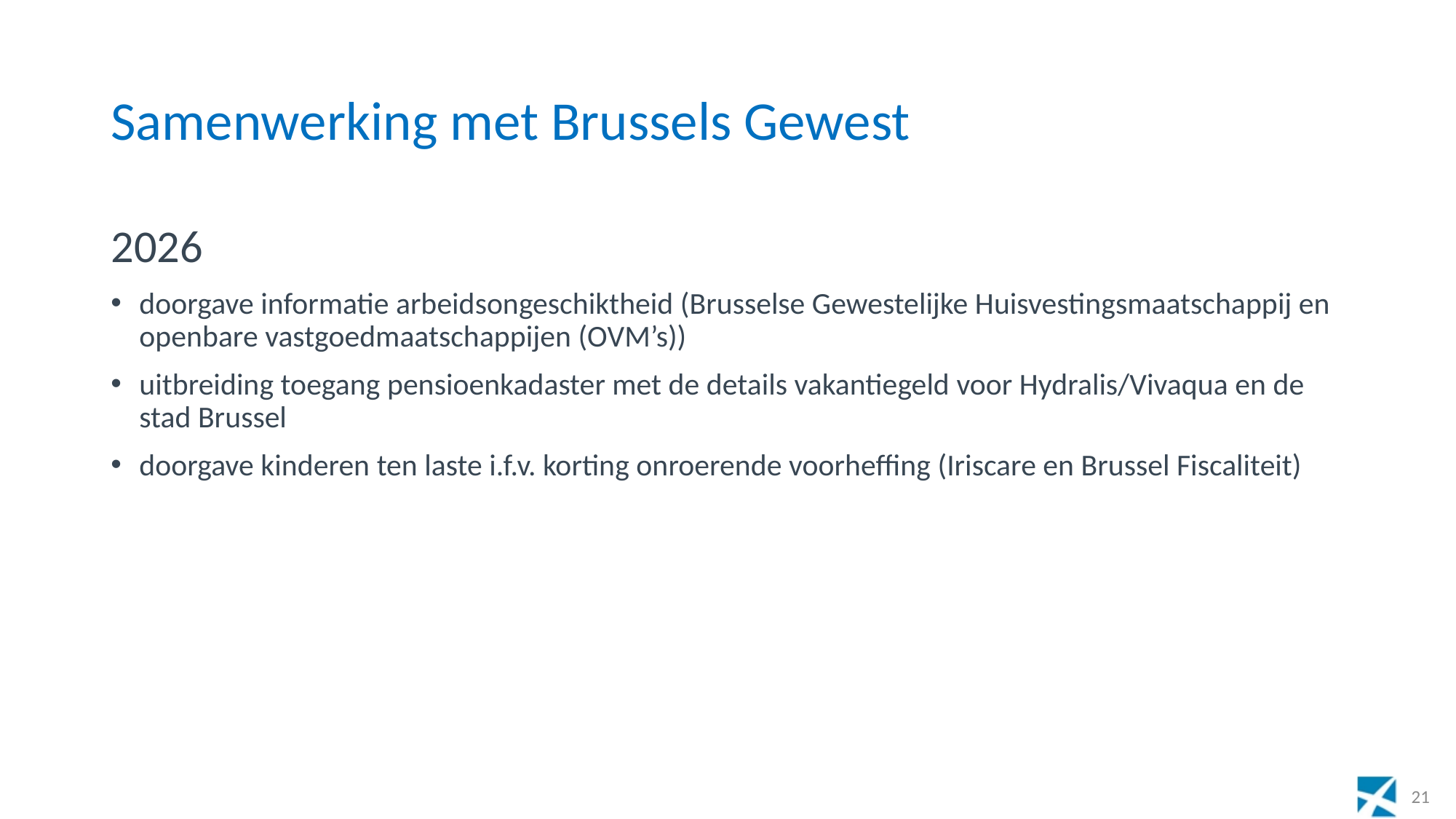

# Samenwerking met Brussels Gewest
2026
doorgave informatie arbeidsongeschiktheid (Brusselse Gewestelijke Huisvestingsmaatschappij en openbare vastgoedmaatschappijen (OVM’s))
uitbreiding toegang pensioenkadaster met de details vakantiegeld voor Hydralis/Vivaqua en de stad Brussel
doorgave kinderen ten laste i.f.v. korting onroerende voorheffing (Iriscare en Brussel Fiscaliteit)
21